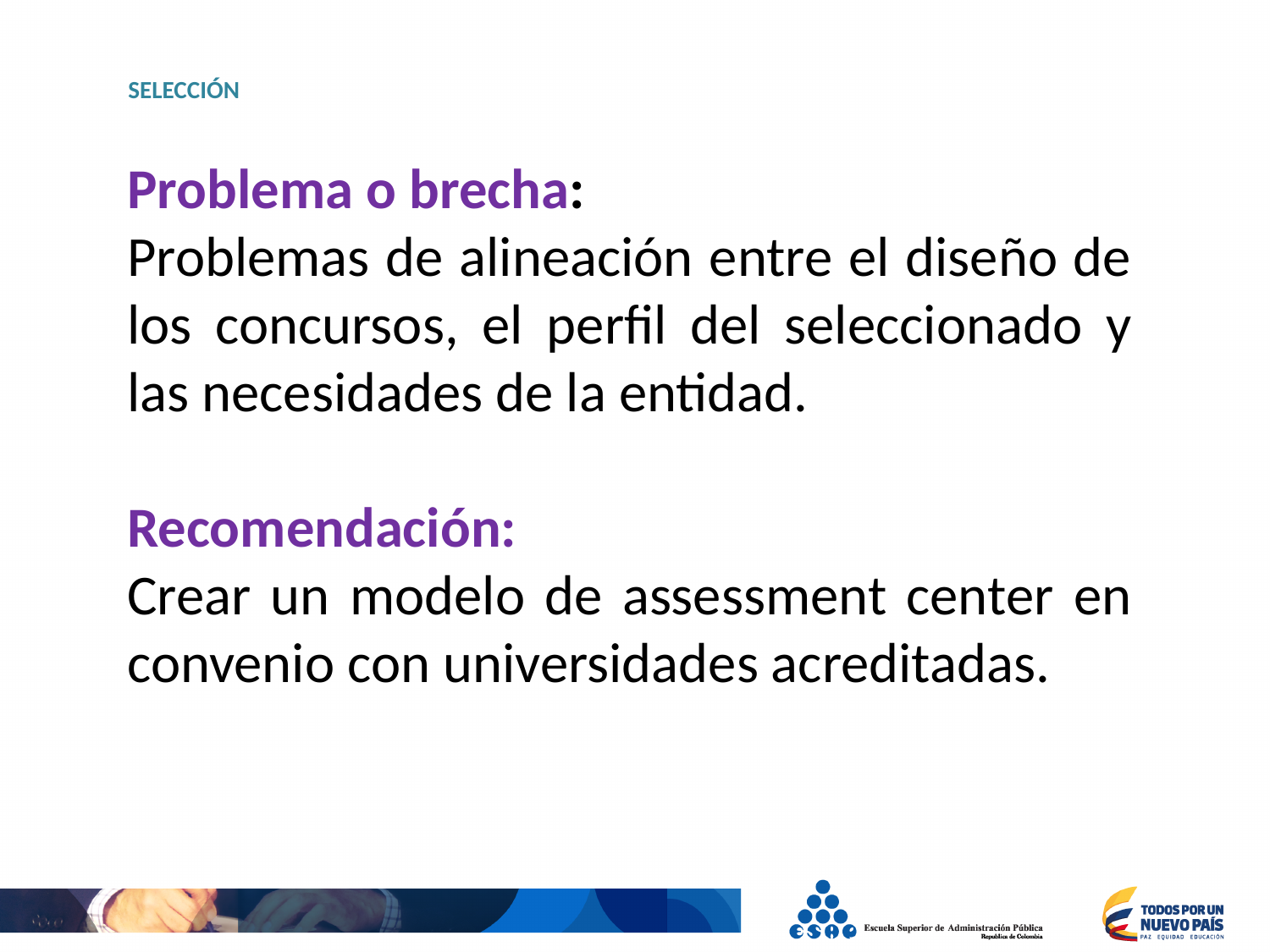

SELECCIÓN
Problema o brecha:
Problemas de alineación entre el diseño de los concursos, el perfil del seleccionado y las necesidades de la entidad.

Recomendación:
Crear un modelo de assessment center en convenio con universidades acreditadas.